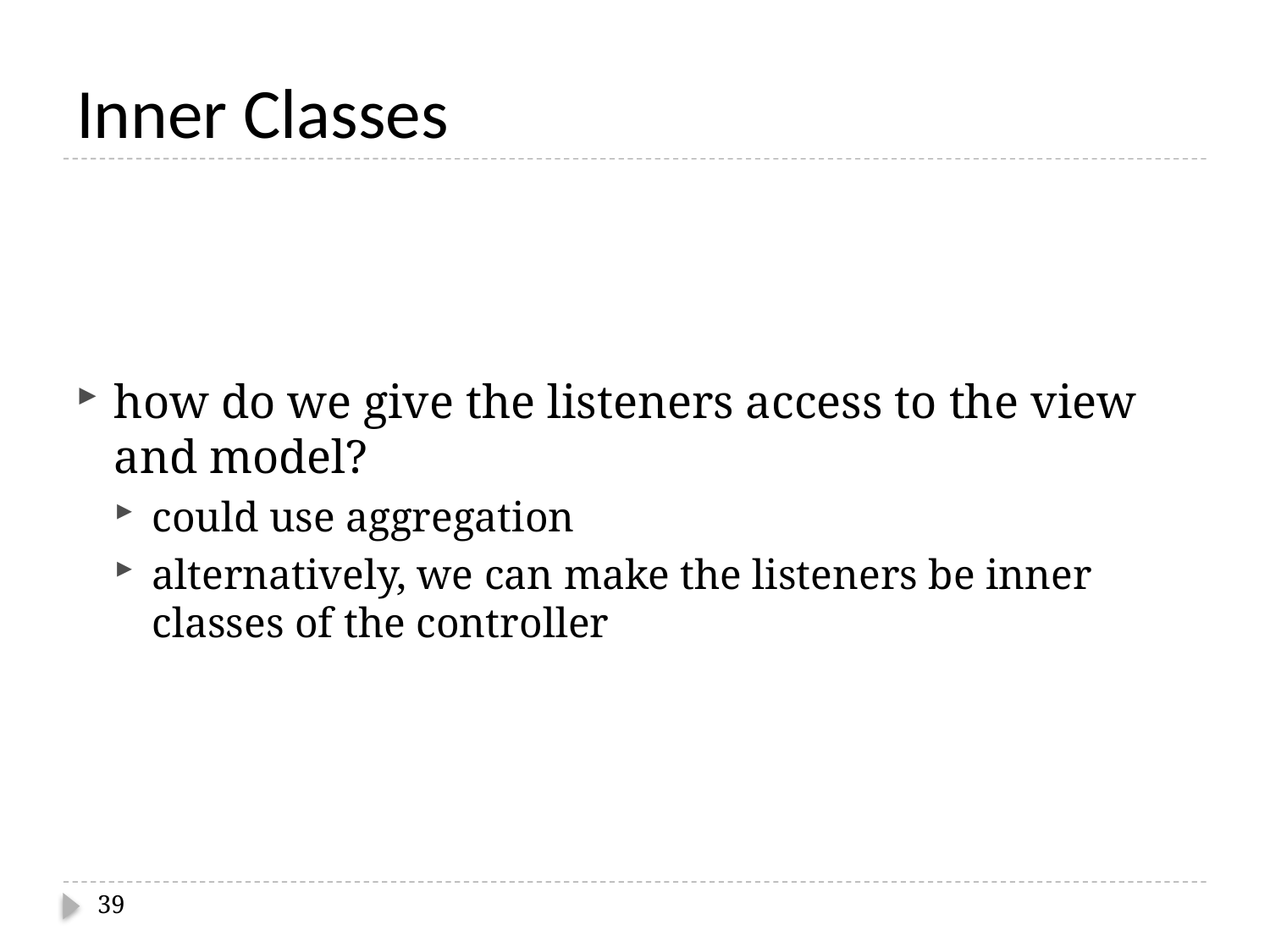

# Inner Classes

how do we give the listeners access to the view and model?
could use aggregation
alternatively, we can make the listeners be inner classes of the controller
39